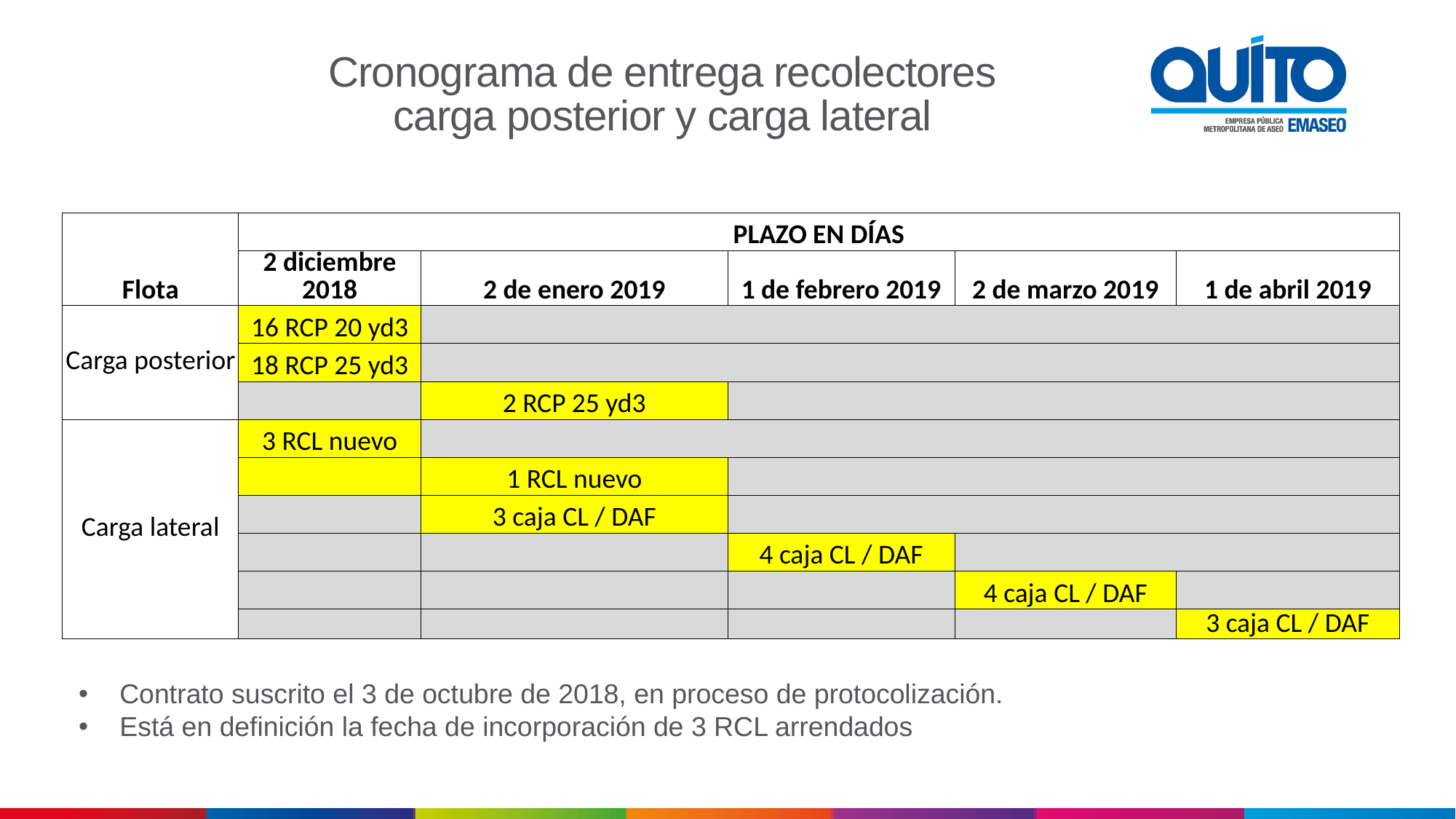

# Cronograma de entrega recolectores carga posterior y carga lateral
| Flota | PLAZO EN DÍAS |  |  |  |  |
| --- | --- | --- | --- | --- | --- |
|  | 2 diciembre 2018 | 2 de enero 2019 | 1 de febrero 2019 | 2 de marzo 2019 | 1 de abril 2019 |
| Carga posterior | 16 RCP 20 yd3 |  |  |  |  |
|  | 18 RCP 25 yd3 |  |  |  |  |
|  |  | 2 RCP 25 yd3 |  |  |  |
| Carga lateral | 3 RCL nuevo |  |  |  |  |
|  |  | 1 RCL nuevo |  |  |  |
|  |  | 3 caja CL / DAF |  |  |  |
|  |  |  | 4 caja CL / DAF |  |  |
|  |  |  |  | 4 caja CL / DAF |  |
|  |  |  |  |  | 3 caja CL / DAF |
Contrato suscrito el 3 de octubre de 2018, en proceso de protocolización.
Está en definición la fecha de incorporación de 3 RCL arrendados